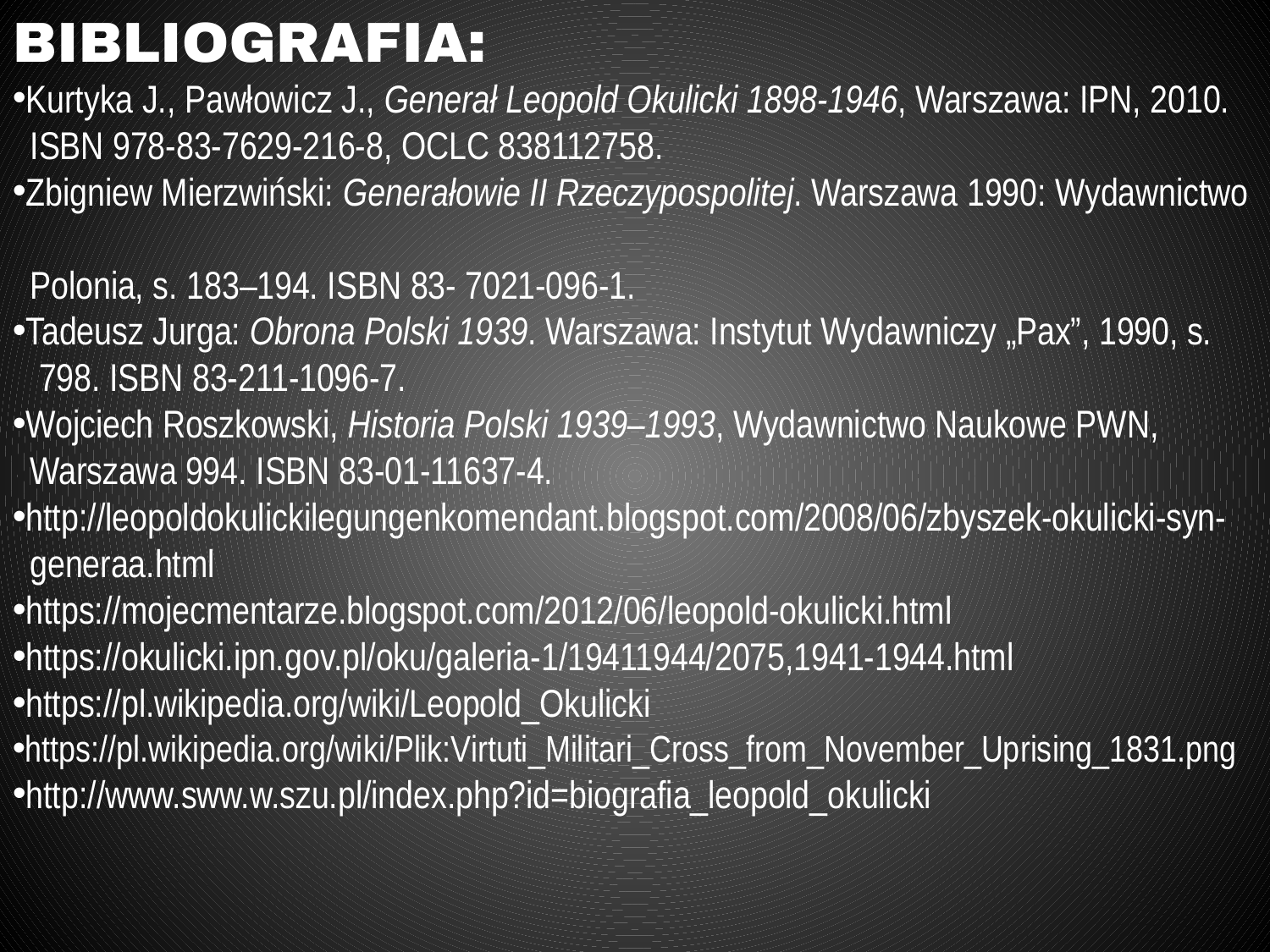

BIBLIOGRAFIA:
Kurtyka J., Pawłowicz J., Generał Leopold Okulicki 1898-1946, Warszawa: IPN, 2010.
  ISBN 978-83-7629-216-8, OCLC 838112758.
Zbigniew Mierzwiński: Generałowie II Rzeczypospolitej. Warszawa 1990: Wydawnictwo
  Polonia, s. 183–194. ISBN 83- 7021-096-1.
Tadeusz Jurga: Obrona Polski 1939. Warszawa: Instytut Wydawniczy „Pax”, 1990, s.
   798. ISBN 83-211-1096-7.
Wojciech Roszkowski, Historia Polski 1939–1993, Wydawnictwo Naukowe PWN,
  Warszawa 994. ISBN 83-01-11637-4​.
http://leopoldokulickilegungenkomendant.blogspot.com/2008/06/zbyszek-okulicki-syn-
  generaa.html
https://mojecmentarze.blogspot.com/2012/06/leopold-okulicki.html
https://okulicki.ipn.gov.pl/oku/galeria-1/19411944/2075,1941-1944.html
https://pl.wikipedia.org/wiki/Leopold_Okulicki
https://pl.wikipedia.org/wiki/Plik:Virtuti_Militari_Cross_from_November_Uprising_1831.png
http://www.sww.w.szu.pl/index.php?id=biografia_leopold_okulicki